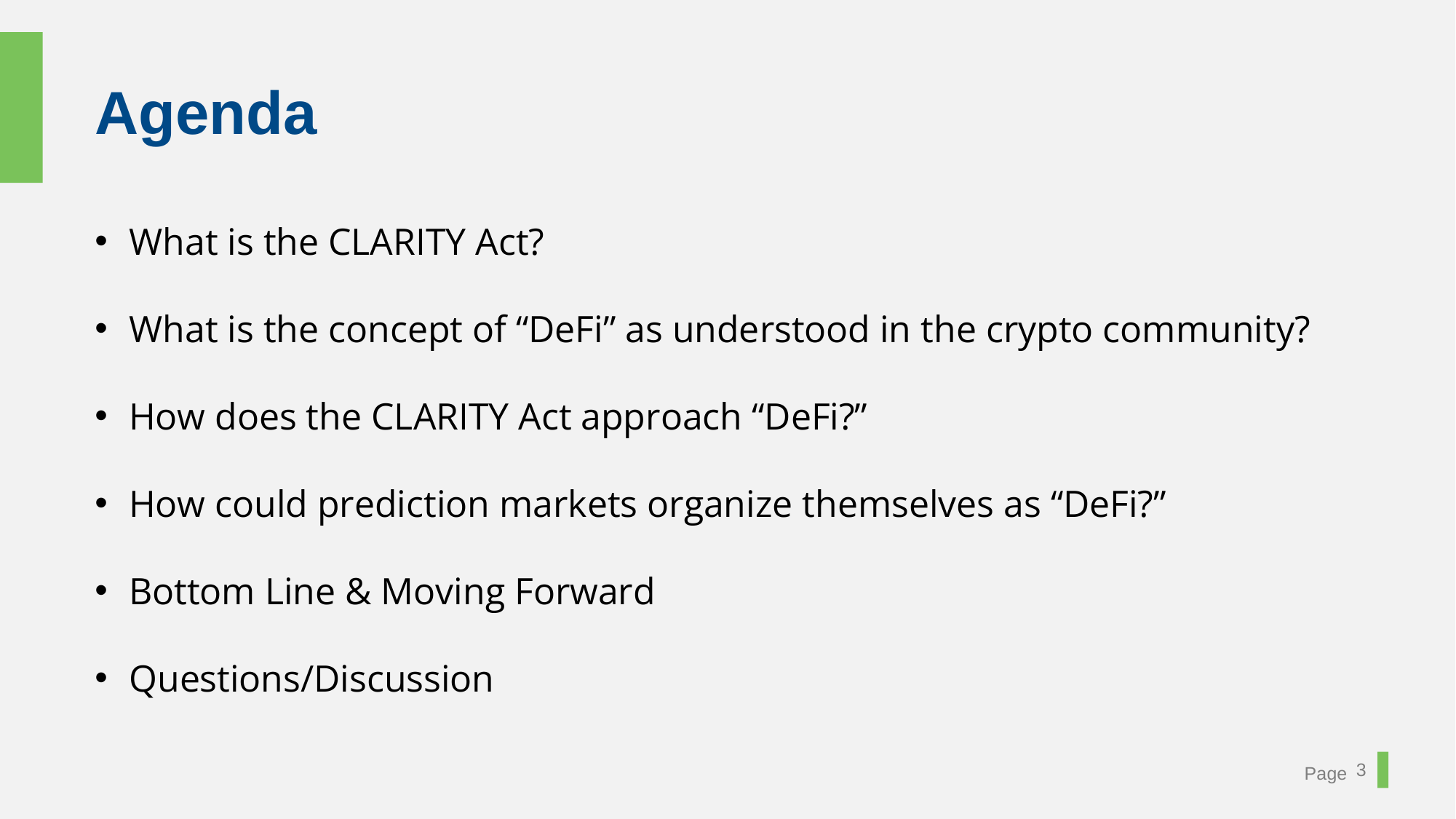

Agenda

What is the CLARITY Act?

What is the concept of “DeFi” as understood in the crypto community?

How does the CLARITY Act approach “DeFi?”

How could prediction markets organize themselves as “DeFi?”

Bottom Line & Moving Forward

Questions/Discussion